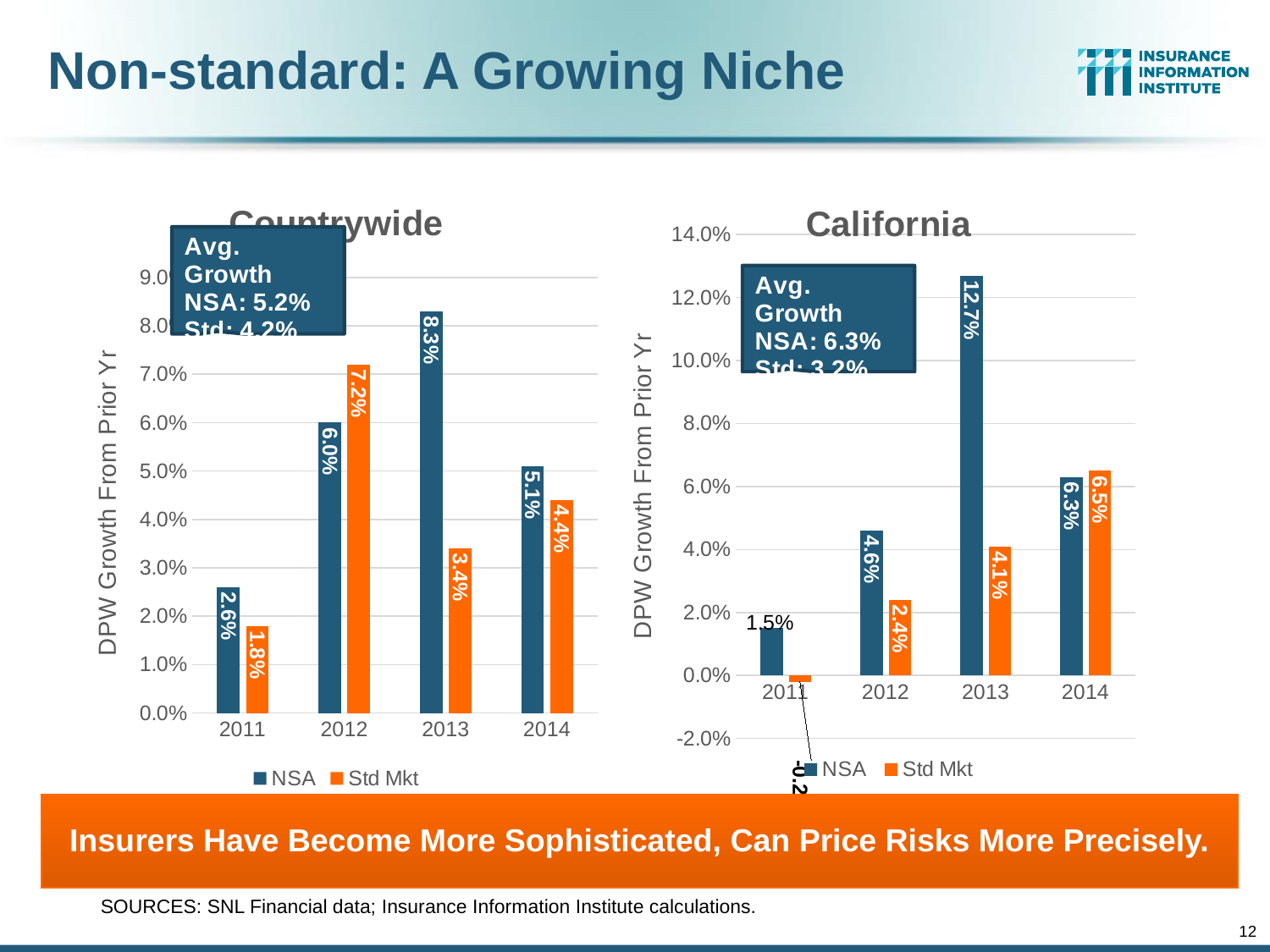

# Non-standard: A Growing Niche

### Chart: Countrywide

| Category | NSA | Std Mkt |
|---|---|---|
| 2011 | 0.026 | 0.018 |
| 2012 | 0.06 | 0.072 |
| 2013 | 0.083 | 0.034 |
| 2014 | 0.051 | 0.044 |

### Chart: California

| Category | NSA | Std Mkt |
|---|---|---|
| 2011 | 0.015 | -0.002 |
| 2012 | 0.046 | 0.024 |
| 2013 | 0.127 | 0.041 |
| 2014 | 0.063 | 0.065 |
Insurers Have Become More Sophisticated, Can Price Risks More Precisely.
SOURCES: SNL Financial data; Insurance Information Institute calculations.
12
12/01/09 - 9pm